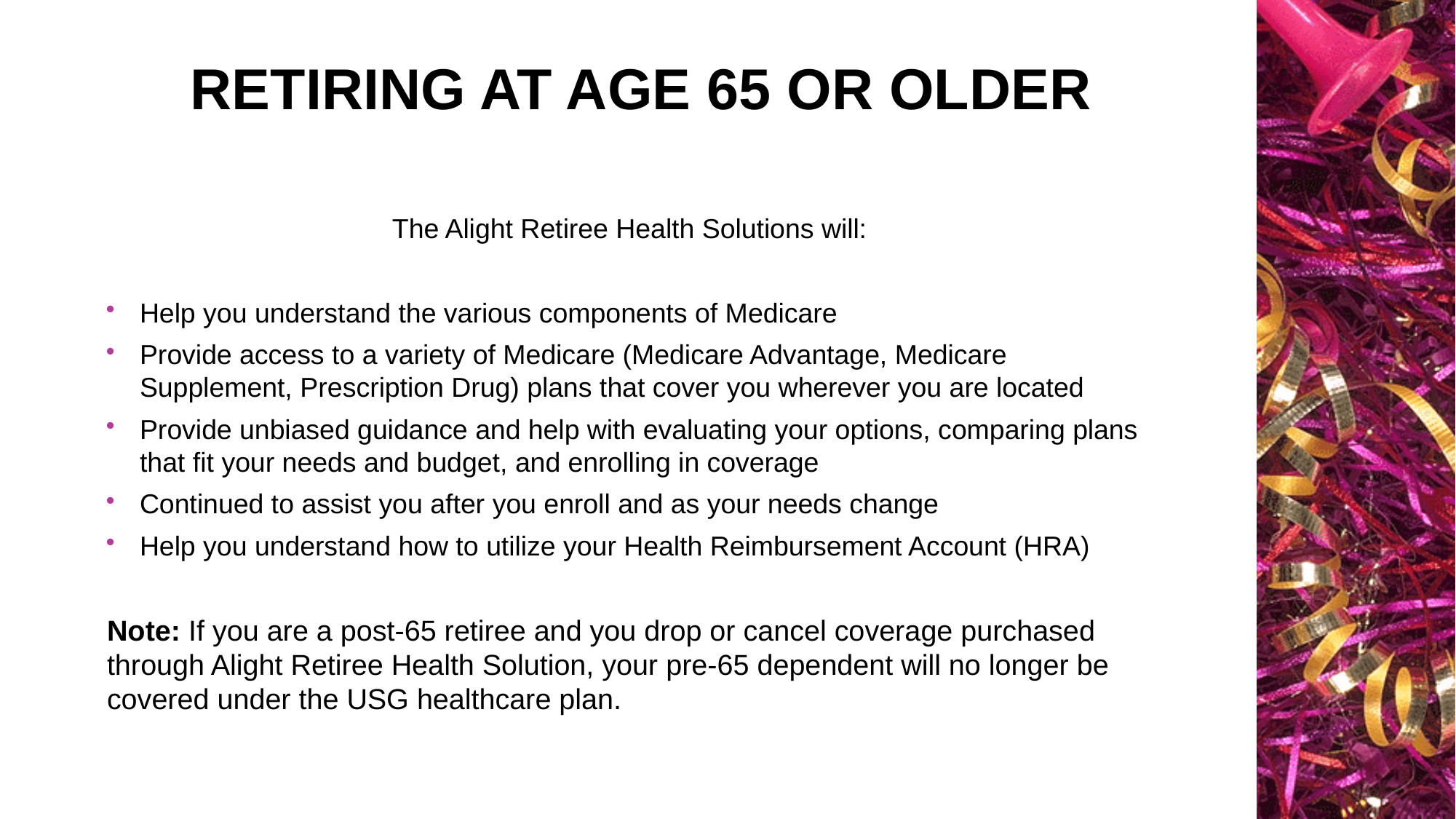

# Retiring at age 65 or older
The Alight Retiree Health Solutions will:

Help you understand the various components of Medicare
Provide access to a variety of Medicare (Medicare Advantage, Medicare Supplement, Prescription Drug) plans that cover you wherever you are located
Provide unbiased guidance and help with evaluating your options, comparing plans that fit your needs and budget, and enrolling in coverage
Continued to assist you after you enroll and as your needs change
Help you understand how to utilize your Health Reimbursement Account (HRA)

Note: If you are a post-65 retiree and you drop or cancel coverage purchased through Alight Retiree Health Solution, your pre-65 dependent will no longer be covered under the USG healthcare plan.